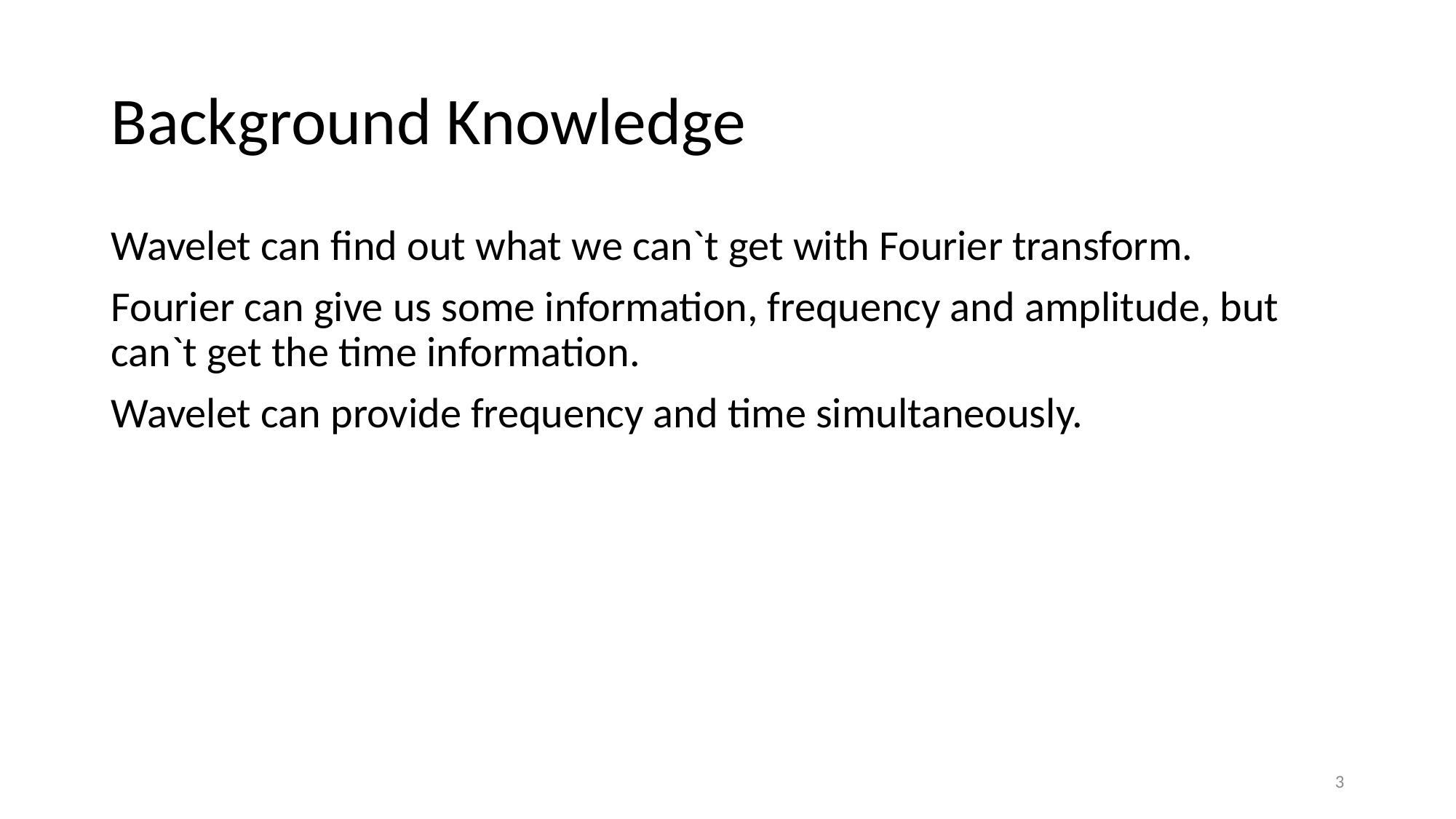

# Background Knowledge
Wavelet can find out what we can`t get with Fourier transform.
Fourier can give us some information, frequency and amplitude, but can`t get the time information.
Wavelet can provide frequency and time simultaneously.
3